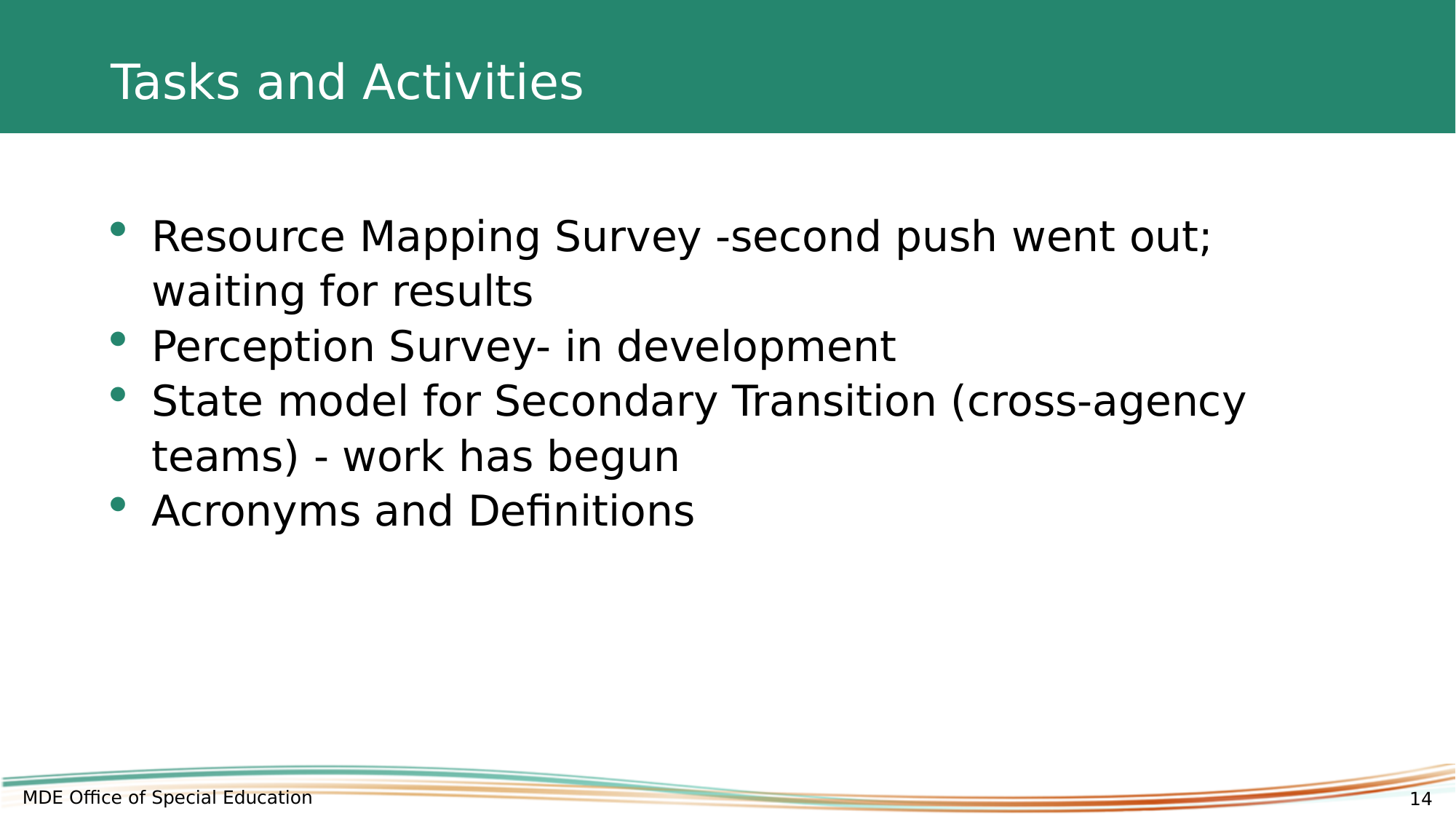

# Tasks and Activities

Resource Mapping Survey -second push went out; waiting for results
Perception Survey- in development
State model for Secondary Transition (cross-agency teams) - work has begun
Acronyms and Definitions

MDE Office of Special Education
14